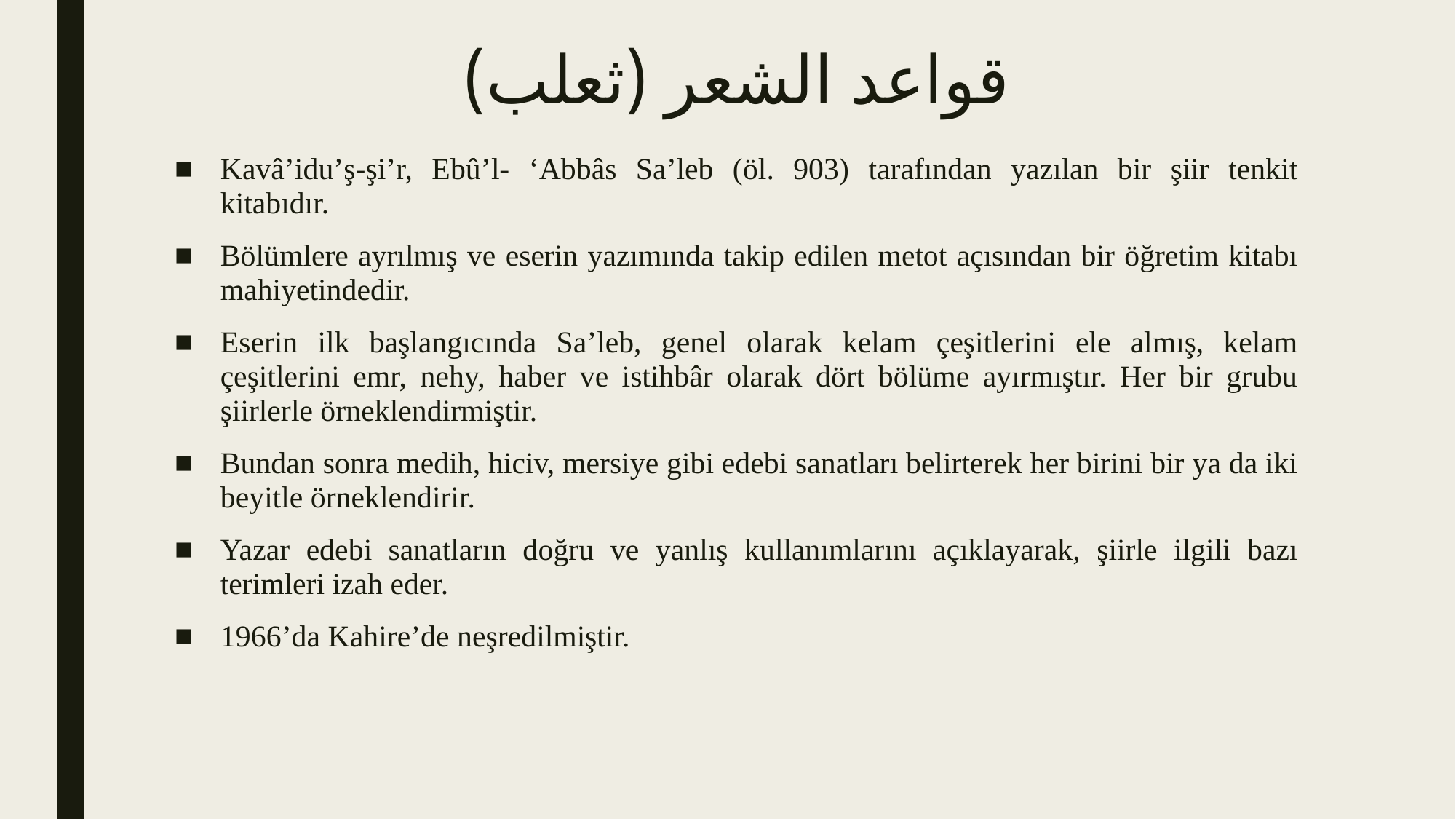

# قواعد الشعر (ثعلب)
Kavâ’idu’ş-şi’r, Ebû’l- ‘Abbâs Sa’leb (öl. 903) tarafından yazılan bir şiir tenkit kitabıdır.
Bölümlere ayrılmış ve eserin yazımında takip edilen metot açısından bir öğretim kitabı mahiyetindedir.
Eserin ilk başlangıcında Sa’leb, genel olarak kelam çeşitlerini ele almış, kelam çeşitlerini emr, nehy, haber ve istihbâr olarak dört bölüme ayırmıştır. Her bir grubu şiirlerle örneklendirmiştir.
Bundan sonra medih, hiciv, mersiye gibi edebi sanatları belirterek her birini bir ya da iki beyitle örneklendirir.
Yazar edebi sanatların doğru ve yanlış kullanımlarını açıklayarak, şiirle ilgili bazı terimleri izah eder.
1966’da Kahire’de neşredilmiştir.